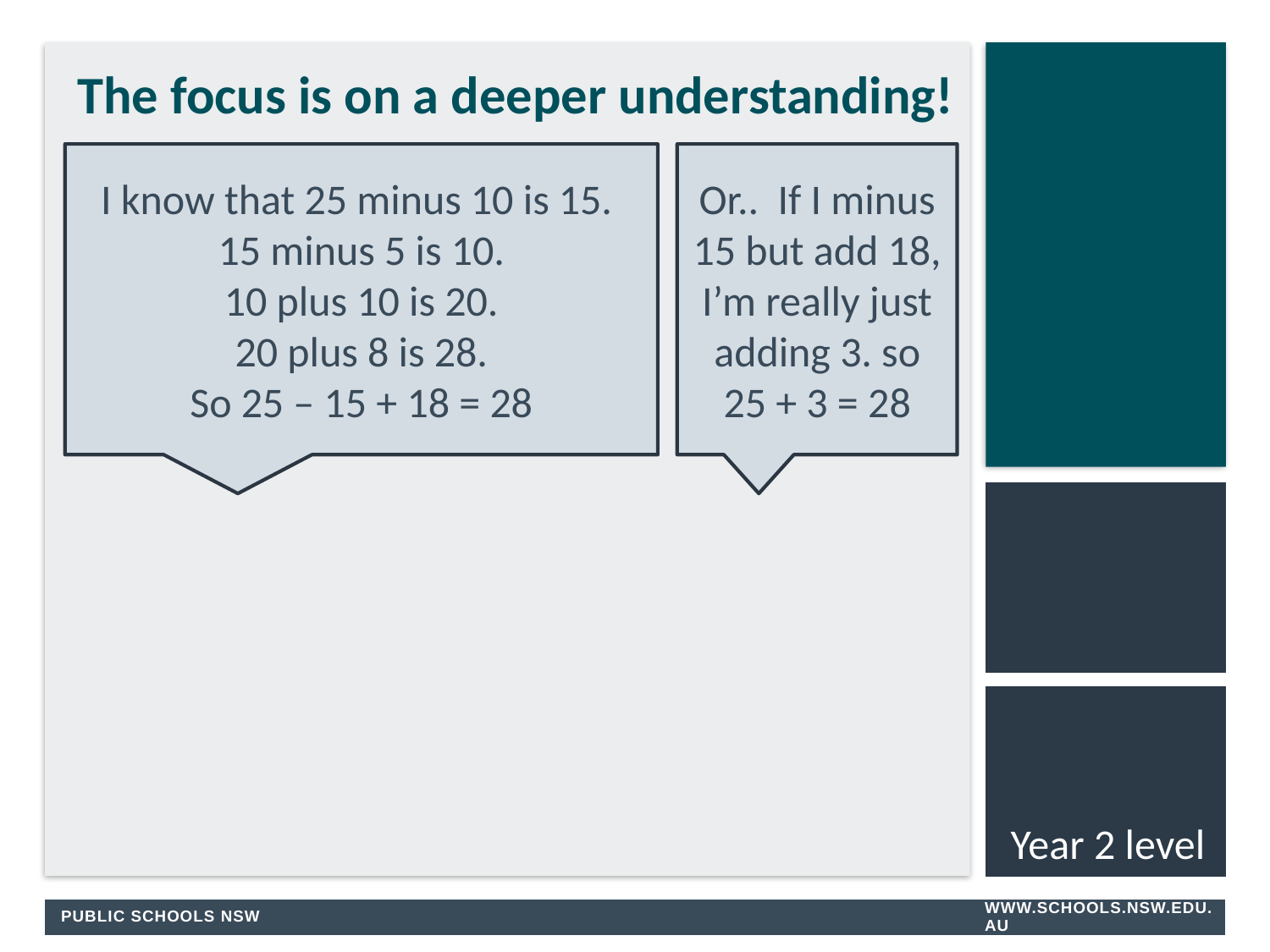

# The focus is on a deeper understanding!
Or..  If I minus 15 but add 18, I’m really just adding 3. so 25 + 3 = 28
I know that 25 minus 10 is 15.
15 minus 5 is 10.
10 plus 10 is 20.
20 plus 8 is 28.
So 25 – 15 + 18 = 28
Year 2 level